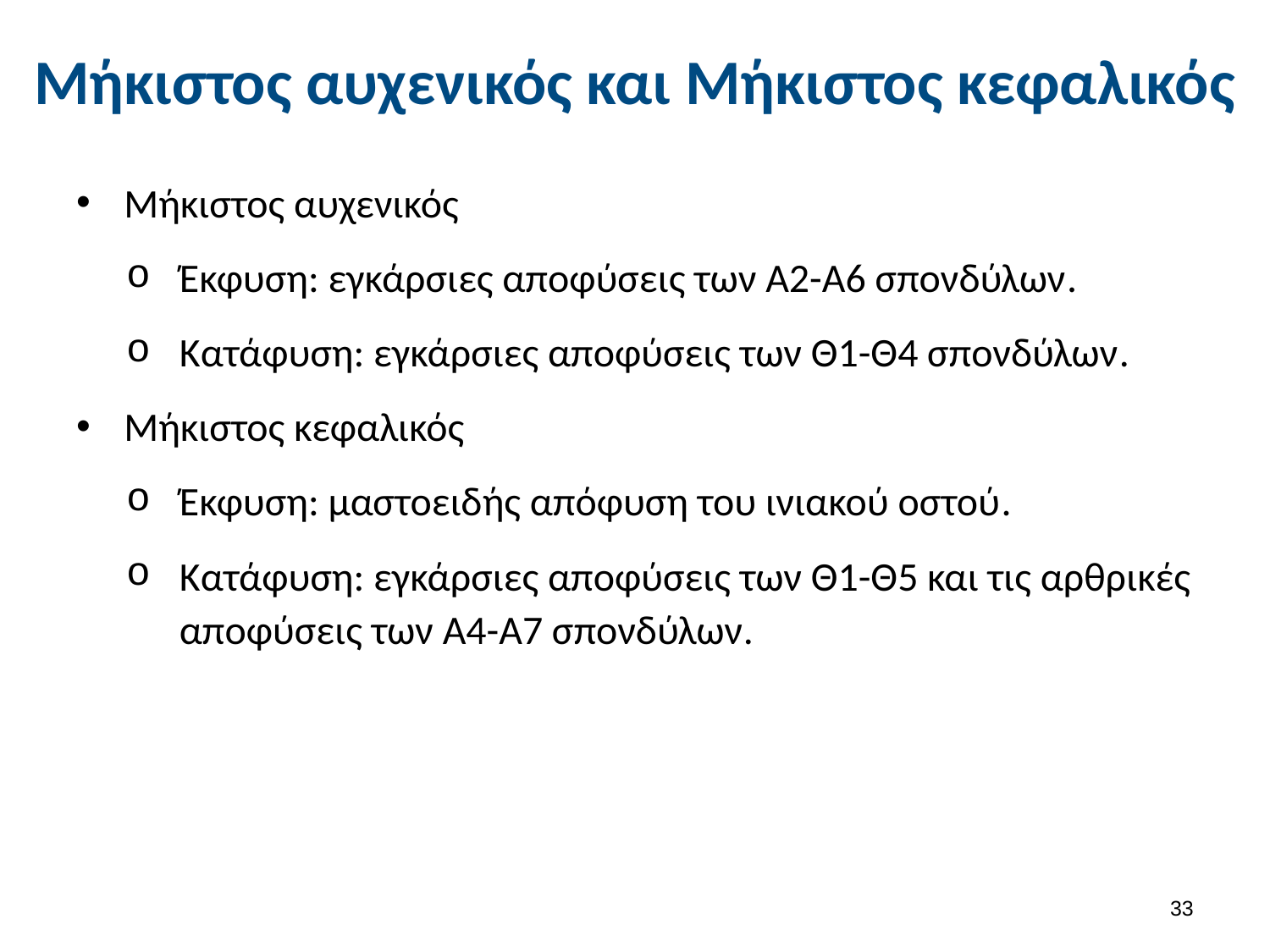

# Μήκιστος αυχενικός και Μήκιστος κεφαλικός
Μήκιστος αυχενικός
Έκφυση: εγκάρσιες αποφύσεις των Α2-Α6 σπονδύλων.
Κατάφυση: εγκάρσιες αποφύσεις των Θ1-Θ4 σπονδύλων.
Μήκιστος κεφαλικός
Έκφυση: μαστοειδής απόφυση του ινιακού οστού.
Κατάφυση: εγκάρσιες αποφύσεις των Θ1-Θ5 και τις αρθρικές αποφύσεις των Α4-Α7 σπονδύλων.

33